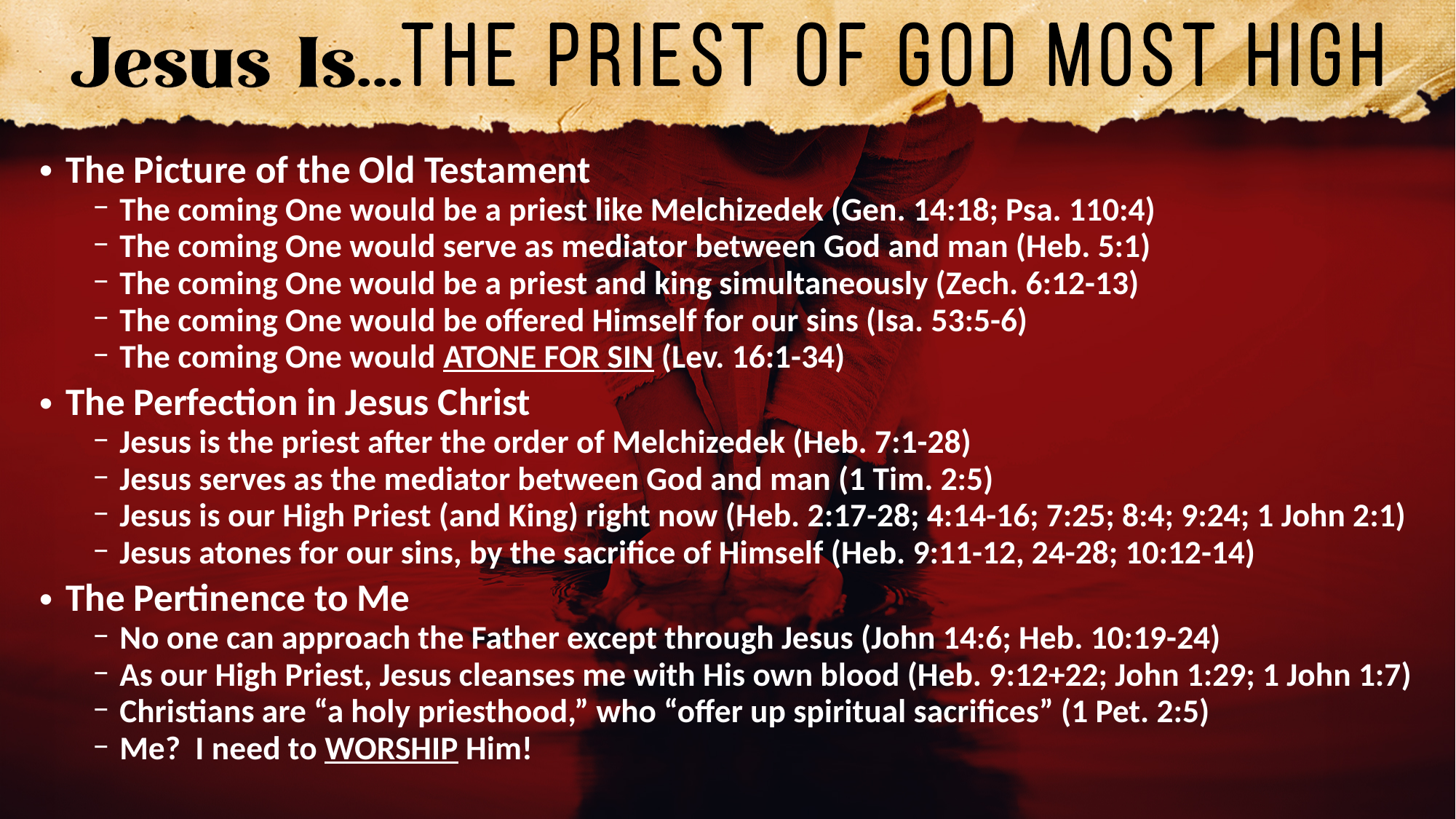

The Picture of the Old Testament
The coming One would be a priest like Melchizedek (Gen. 14:18; Psa. 110:4)
The coming One would serve as mediator between God and man (Heb. 5:1)
The coming One would be a priest and king simultaneously (Zech. 6:12-13)
The coming One would be offered Himself for our sins (Isa. 53:5-6)
The coming One would ATONE FOR SIN (Lev. 16:1-34)
The Perfection in Jesus Christ
Jesus is the priest after the order of Melchizedek (Heb. 7:1-28)
Jesus serves as the mediator between God and man (1 Tim. 2:5)
Jesus is our High Priest (and King) right now (Heb. 2:17-28; 4:14-16; 7:25; 8:4; 9:24; 1 John 2:1)
Jesus atones for our sins, by the sacrifice of Himself (Heb. 9:11-12, 24-28; 10:12-14)
The Pertinence to Me
No one can approach the Father except through Jesus (John 14:6; Heb. 10:19-24)
As our High Priest, Jesus cleanses me with His own blood (Heb. 9:12+22; John 1:29; 1 John 1:7)
Christians are “a holy priesthood,” who “offer up spiritual sacrifices” (1 Pet. 2:5)
Me?  I need to WORSHIP Him!